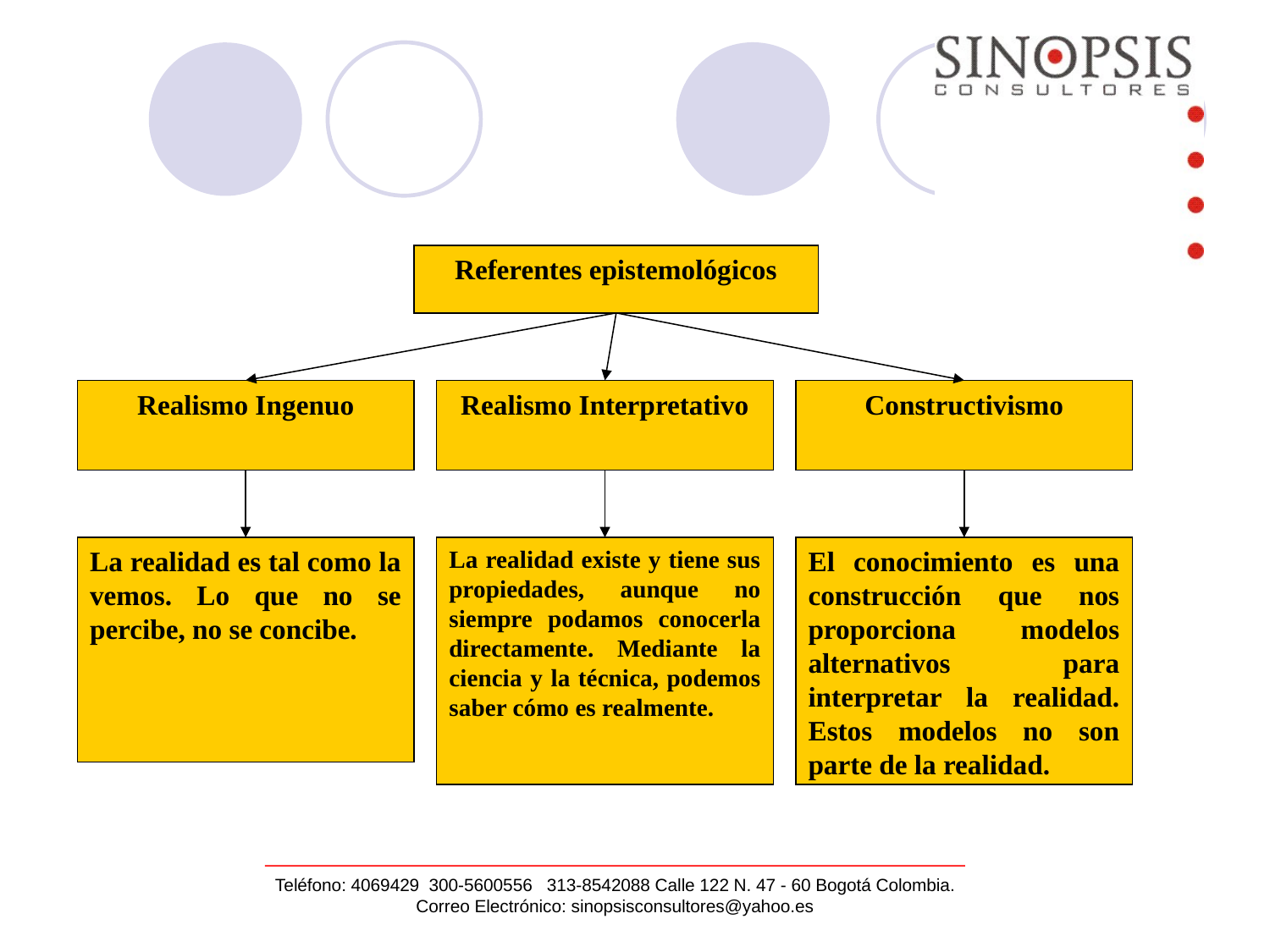

Referentes epistemológicos
Realismo Ingenuo
Realismo Interpretativo
Constructivismo
La realidad es tal como la vemos. Lo que no se percibe, no se concibe.
La realidad existe y tiene sus propiedades, aunque no siempre podamos conocerla directamente. Mediante la ciencia y la técnica, podemos saber cómo es realmente.
El conocimiento es una construcción que nos proporciona modelos alternativos para interpretar la realidad. Estos modelos no son parte de la realidad.
Teléfono: 4069429  300-5600556   313-8542088 Calle 122 N. 47 - 60 Bogotá Colombia.
Correo Electrónico: sinopsisconsultores@yahoo.es